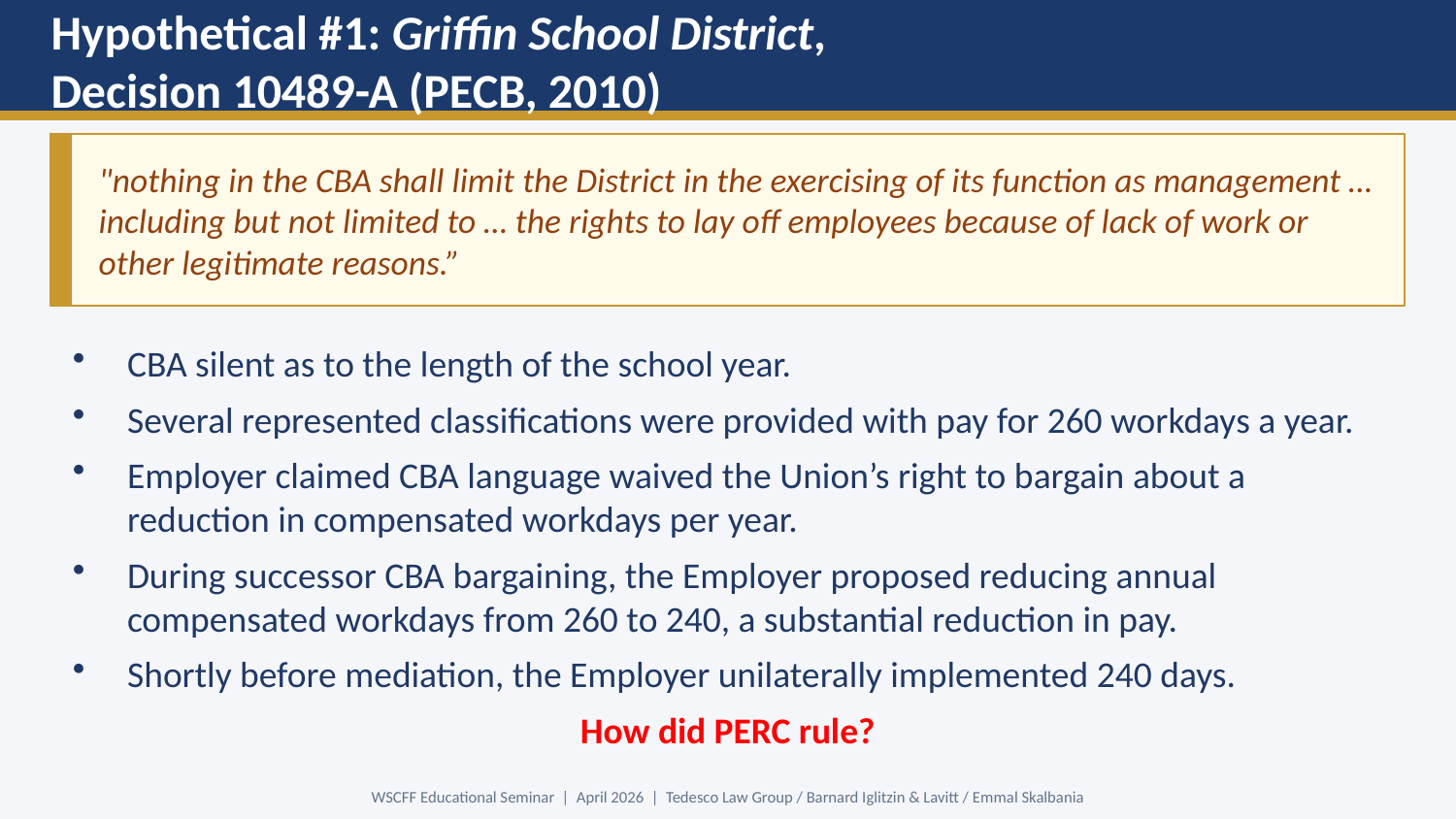

Hypothetical #1: Griffin School District, Decision 10489-A (PECB, 2010)

"nothing in the CBA shall limit the District in the exercising of its function as management …including but not limited to … the rights to lay off employees because of lack of work or other legitimate reasons.”
CBA silent as to the length of the school year.
Several represented classifications were provided with pay for 260 workdays a year.
Employer claimed CBA language waived the Union’s right to bargain about a reduction in compensated workdays per year.
During successor CBA bargaining, the Employer proposed reducing annual  compensated workdays from 260 to 240, a substantial reduction in pay.
Shortly before mediation, the Employer unilaterally implemented 240 days.
How did PERC rule?

WSCFF Educational Seminar  |  April 2026  |  Tedesco Law Group / Barnard Iglitzin & Lavitt / Emmal Skalbania